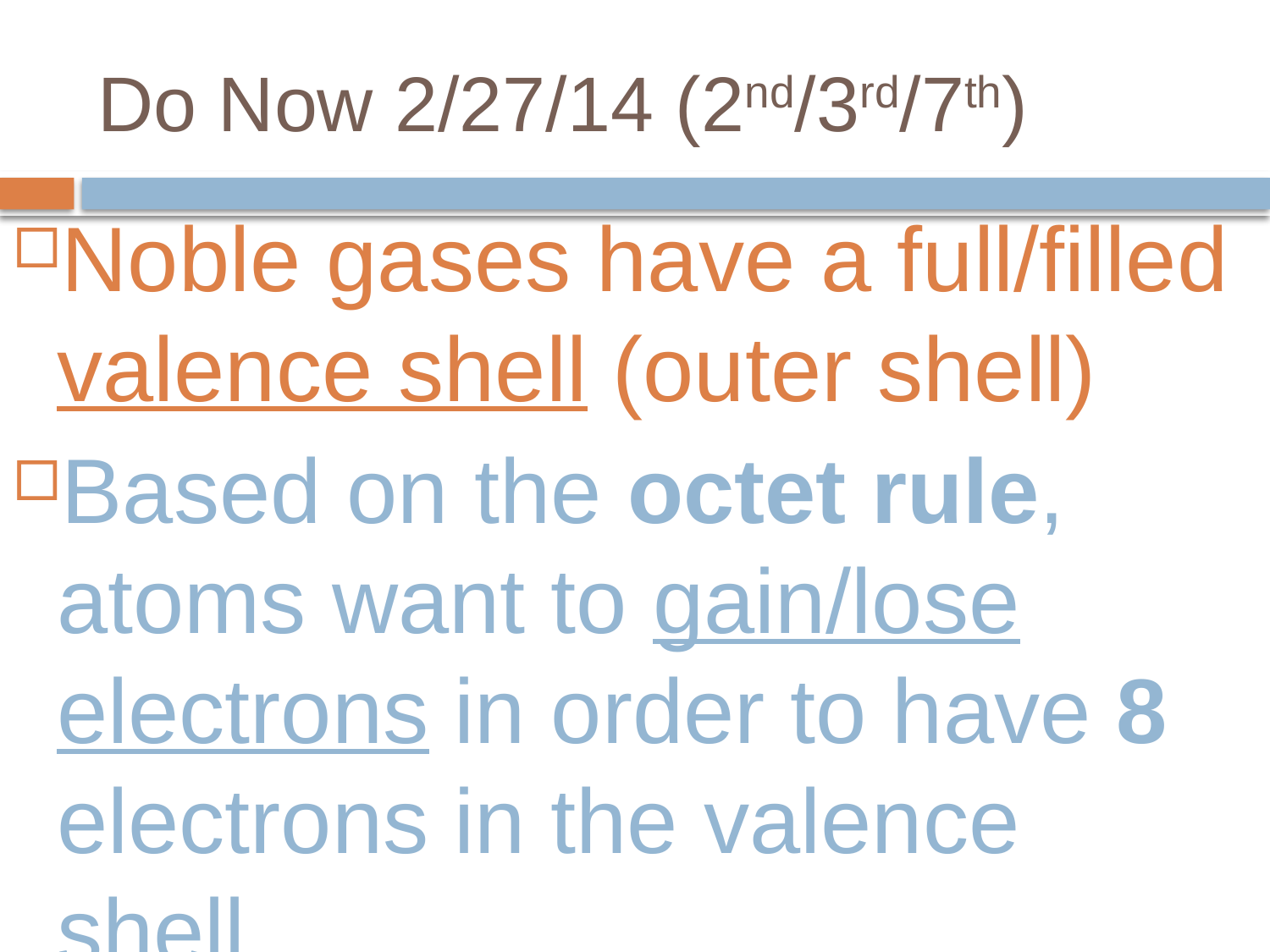

# Do Now 2/27/14 (2nd/3rd/7th)
Noble gases have a full/filled valence shell (outer shell)
Based on the octet rule, atoms want to gain/lose electrons in order to have 8 electrons in the valence shell.